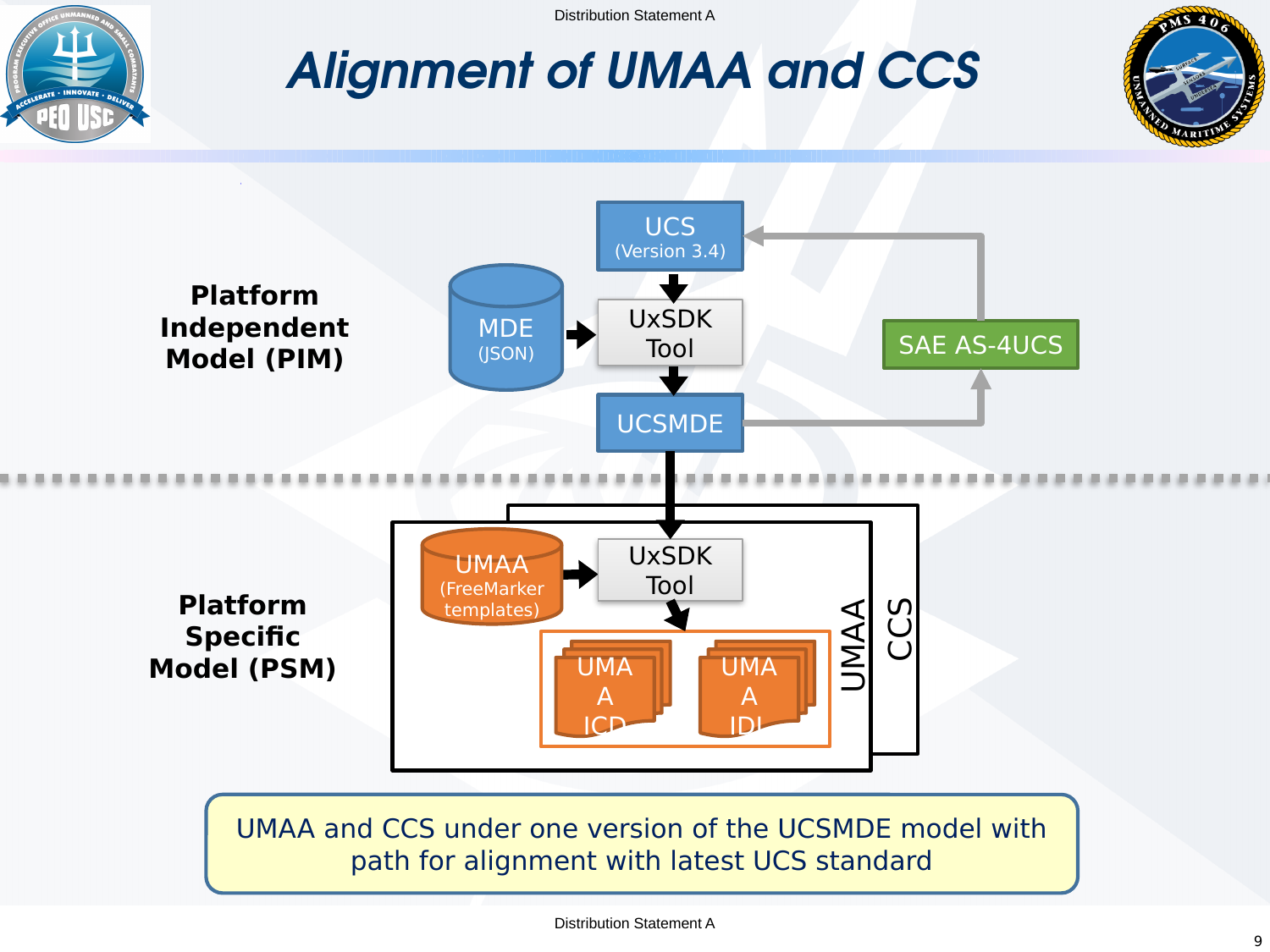

# Alignment of UMAA and CCS
UCS
(Version 3.4)
MDE
(JSON)
Platform
Independent
Model (PIM)
UxSDK
Tool
SAE AS-4UCS
UCSMDE
CCS
UMAA
UMAA
(FreeMarker
templates)
UxSDK
Tool
Platform
Specific
Model (PSM)

UMAA
ICD
UMAA
IDL
UMAA and CCS under one version of the UCSMDE model with path for alignment with latest UCS standard